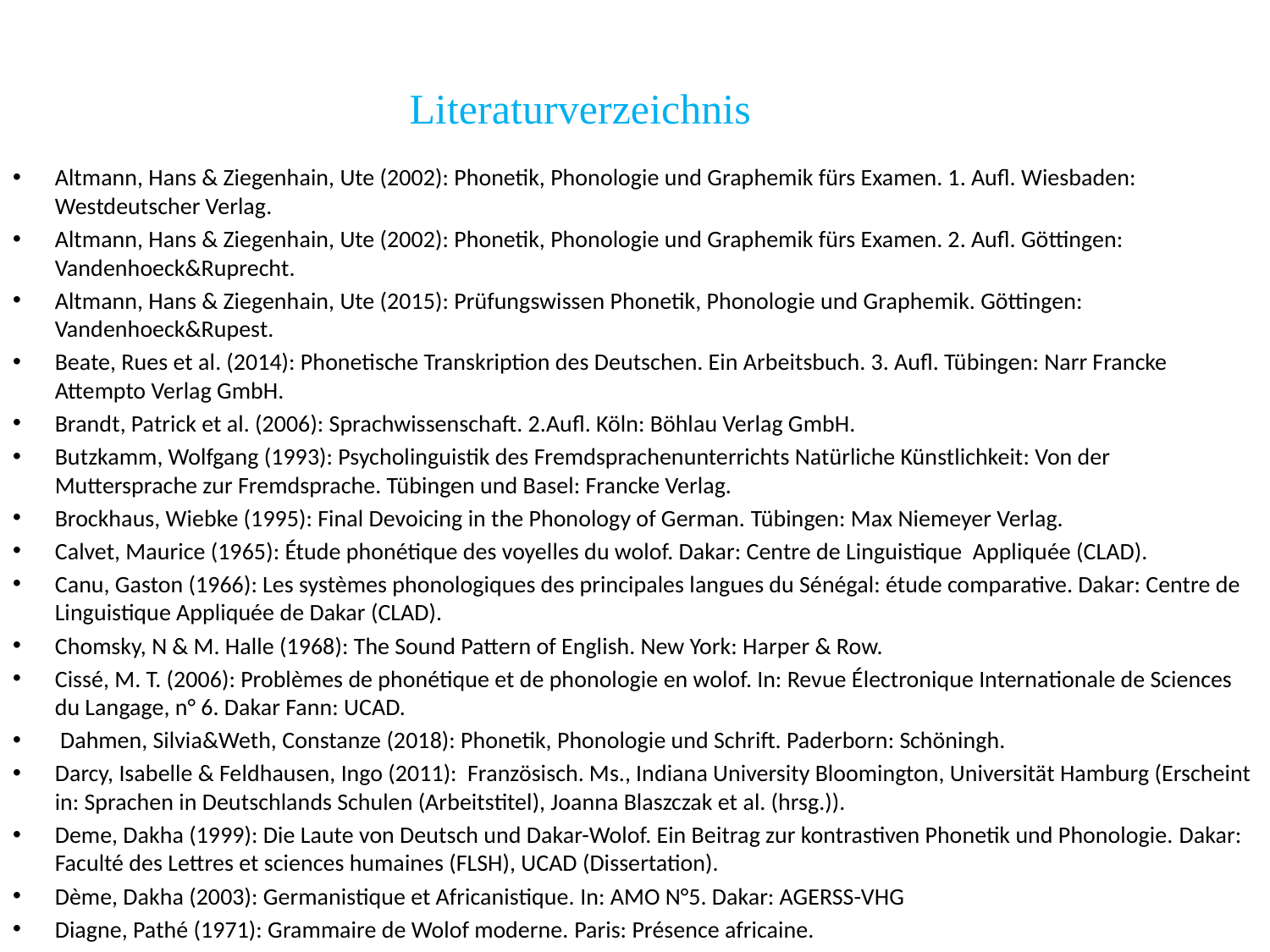

# Literaturverzeichnis
Altmann, Hans & Ziegenhain, Ute (2002): Phonetik, Phonologie und Graphemik fürs Examen. 1. Aufl. Wiesbaden: Westdeutscher Verlag.
Altmann, Hans & Ziegenhain, Ute (2002): Phonetik, Phonologie und Graphemik fürs Examen. 2. Aufl. Göttingen: Vandenhoeck&Ruprecht.
Altmann, Hans & Ziegenhain, Ute (2015): Prüfungswissen Phonetik, Phonologie und Graphemik. Göttingen: Vandenhoeck&Rupest.
Beate, Rues et al. (2014): Phonetische Transkription des Deutschen. Ein Arbeitsbuch. 3. Aufl. Tübingen: Narr Francke Attempto Verlag GmbH.
Brandt, Patrick et al. (2006): Sprachwissenschaft. 2.Aufl. Köln: Böhlau Verlag GmbH.
Butzkamm, Wolfgang (1993): Psycholinguistik des Fremdsprachenunterrichts Natürliche Künstlichkeit: Von der Muttersprache zur Fremdsprache. Tübingen und Basel: Francke Verlag.
Brockhaus, Wiebke (1995): Final Devoicing in the Phonology of German. Tübingen: Max Niemeyer Verlag.
Calvet, Maurice (1965): Étude phonétique des voyelles du wolof. Dakar: Centre de Linguistique  Appliquée (CLAD).
Canu, Gaston (1966): Les systèmes phonologiques des principales langues du Sénégal: étude comparative. Dakar: Centre de Linguistique Appliquée de Dakar (CLAD).
Chomsky, N & M. Halle (1968): The Sound Pattern of English. New York: Harper & Row.
Cissé, M. T. (2006): Problèmes de phonétique et de phonologie en wolof. In: Revue Électronique Internationale de Sciences du Langage, n° 6. Dakar Fann: UCAD.
 Dahmen, Silvia&Weth, Constanze (2018): Phonetik, Phonologie und Schrift. Paderborn: Schöningh.
Darcy, Isabelle & Feldhausen, Ingo (2011):  Französisch. Ms., Indiana University Bloomington, Universität Hamburg (Erscheint in: Sprachen in Deutschlands Schulen (Arbeitstitel), Joanna Blaszczak et al. (hrsg.)).
Deme, Dakha (1999): Die Laute von Deutsch und Dakar-Wolof. Ein Beitrag zur kontrastiven Phonetik und Phonologie. Dakar: Faculté des Lettres et sciences humaines (FLSH), UCAD (Dissertation).
Dème, Dakha (2003): Germanistique et Africanistique. In: AMO N°5. Dakar: AGERSS-VHG
Diagne, Pathé (1971): Grammaire de Wolof moderne. Paris: Présence africaine.